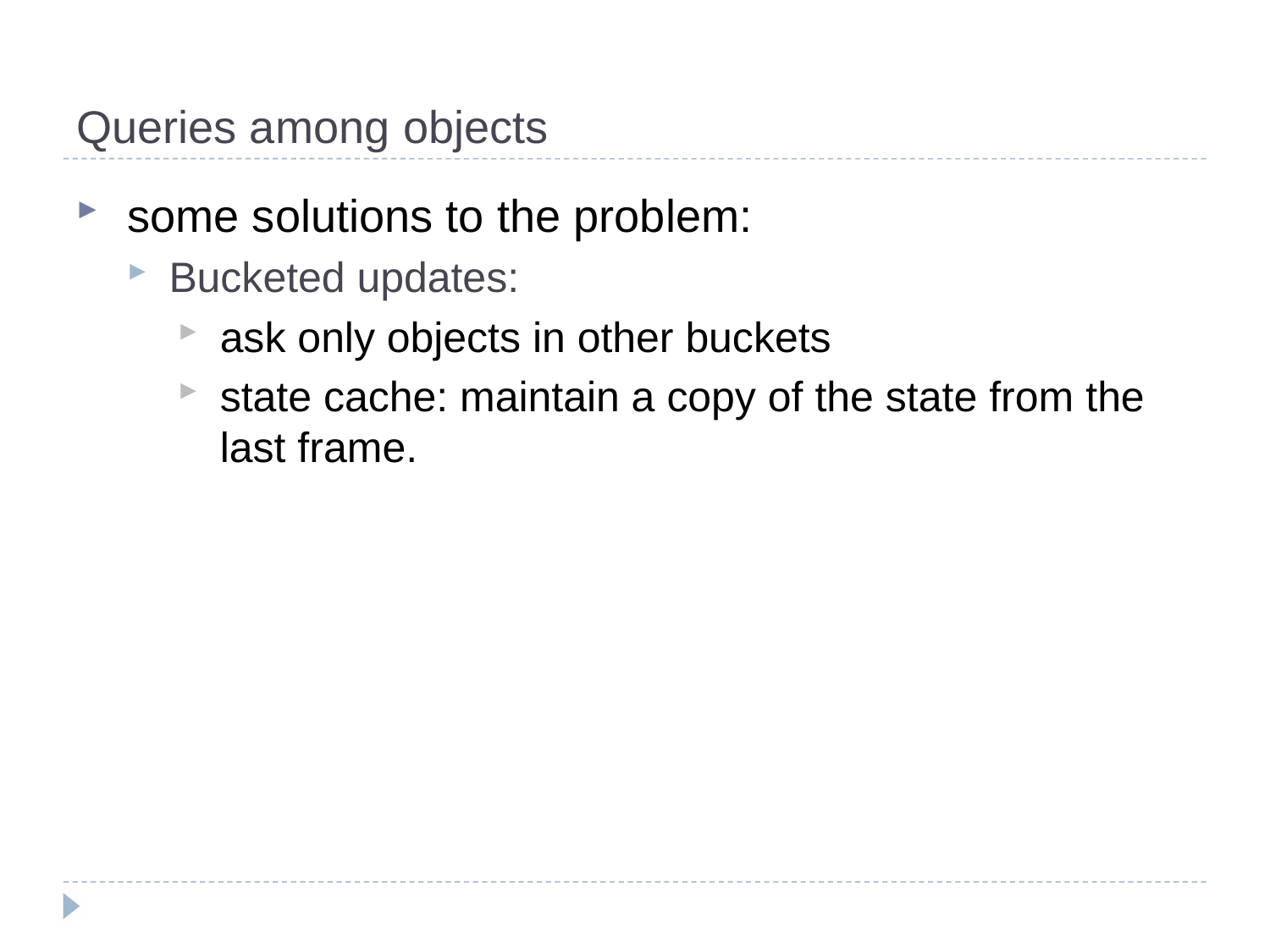

Queries among objects
# some solutions to the problem:
Bucketed updates:
ask only objects in other buckets
state cache: maintain a copy of the state from the last frame.